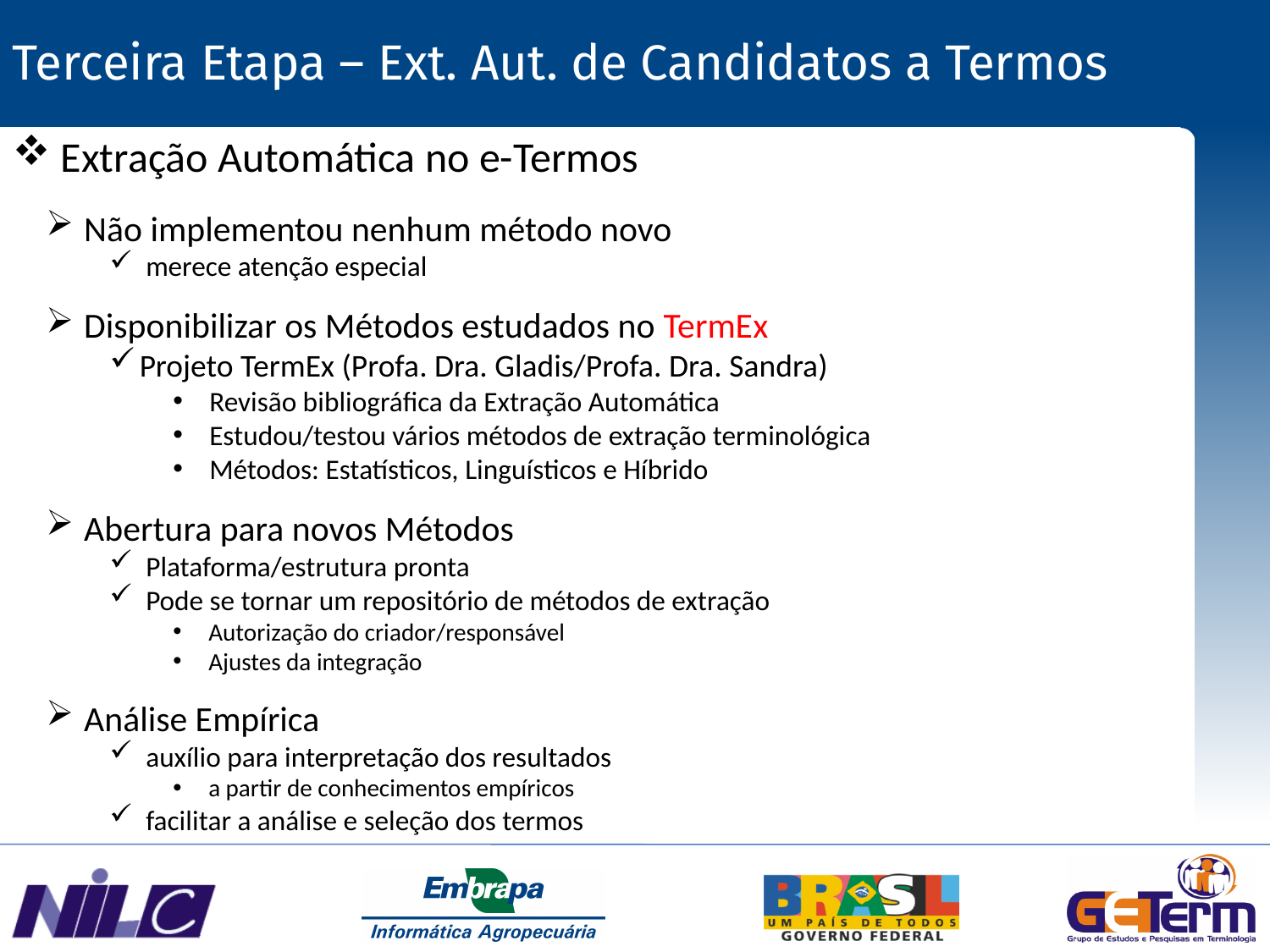

Terceira Etapa – Ext. Aut. de Candidatos a Termos

 Extração Automática no e-Termos

 Não implementou nenhum método novo
 merece atenção especial

 Disponibilizar os Métodos estudados no TermEx
Projeto TermEx (Profa. Dra. Gladis/Profa. Dra. Sandra)
 Revisão bibliográfica da Extração Automática
 Estudou/testou vários métodos de extração terminológica
 Métodos: Estatísticos, Linguísticos e Híbrido

 Abertura para novos Métodos
 Plataforma/estrutura pronta
 Pode se tornar um repositório de métodos de extração
 Autorização do criador/responsável
 Ajustes da integração

 Análise Empírica
 auxílio para interpretação dos resultados
 a partir de conhecimentos empíricos
 facilitar a análise e seleção dos termos